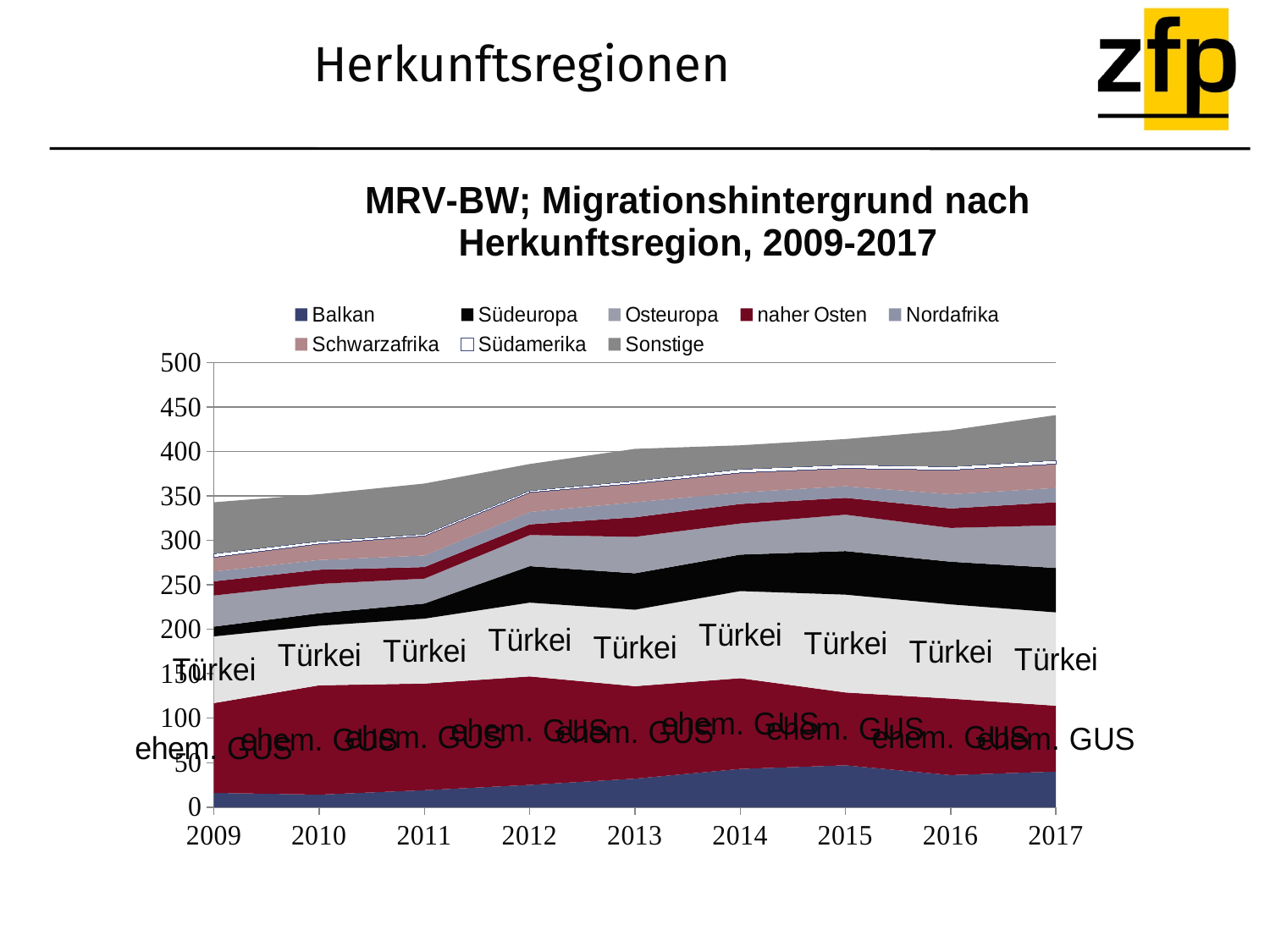

Herkunftsregionen

### Chart: MRV-BW; Migrationshintergrund nach Herkunftsregion, 2009-2017

| Category | Balkan  | ehem. GUS | Türkei | Südeuropa | Osteuropa | naher Osten | Nordafrika | Schwarzafrika | Südamerika | Sonstige |
|---|---|---|---|---|---|---|---|---|---|---|
| 2009 | 16.0 | 101.0 | 75.0 | 11.0 | 35.0 | 16.0 | 11.0 | 16.0 | 4.0 | 58.0 |
| 2010 | 14.0 | 123.0 | 67.0 | 14.0 | 33.0 | 16.0 | 11.0 | 18.0 | 3.0 | 53.0 |
| 2011 | 19.0 | 120.0 | 73.0 | 17.0 | 28.0 | 13.0 | 13.0 | 22.0 | 2.0 | 57.0 |
| 2012 | 25.0 | 122.0 | 83.0 | 41.0 | 35.0 | 12.0 | 14.0 | 22.0 | 2.0 | 30.0 |
| 2013 | 32.0 | 104.0 | 86.0 | 41.0 | 41.0 | 22.0 | 17.0 | 21.0 | 3.0 | 36.0 |
| 2014 | 43.0 | 102.0 | 98.0 | 41.0 | 35.0 | 22.0 | 13.0 | 22.0 | 4.0 | 27.0 |
| 2015 | 47.0 | 82.0 | 110.0 | 49.0 | 41.0 | 19.0 | 13.0 | 20.0 | 4.0 | 29.0 |
| 2016 | 36.0 | 86.0 | 106.0 | 48.0 | 38.0 | 22.0 | 16.0 | 27.0 | 4.0 | 41.0 |
| 2017 | 40.0 | 74.0 | 105.0 | 50.0 | 48.0 | 26.0 | 16.0 | 27.0 | 4.0 | 51.0 |